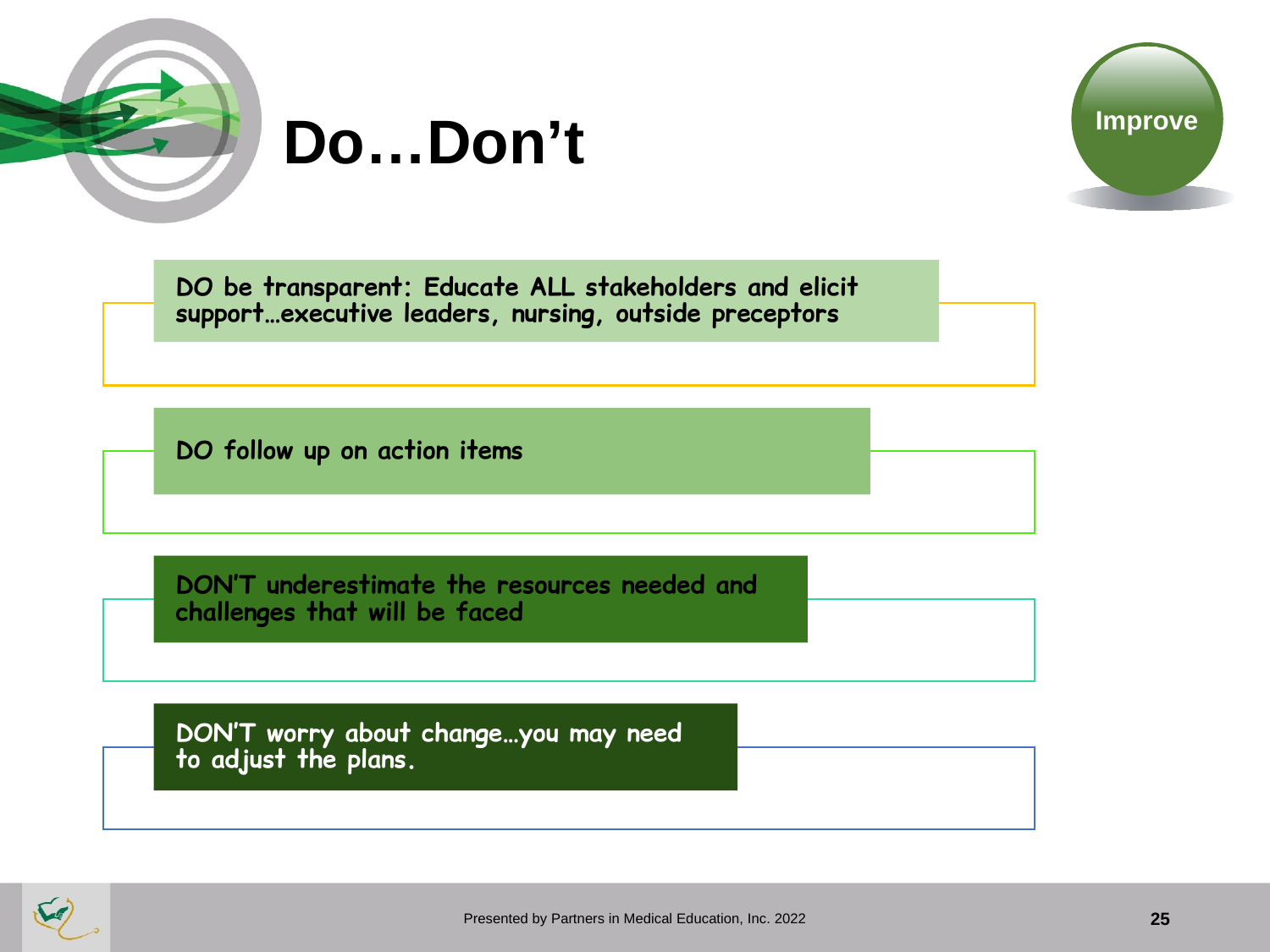

Improve
# Do…Don’t
DO be transparent: Educate ALL stakeholders and elicit support…executive leaders, nursing, outside preceptors

DO follow up on action items

DON’T underestimate the resources needed and challenges that will be faced

DON’T worry about change…you may need to adjust the plans.

Presented by Partners in Medical Education, Inc. 2022
25